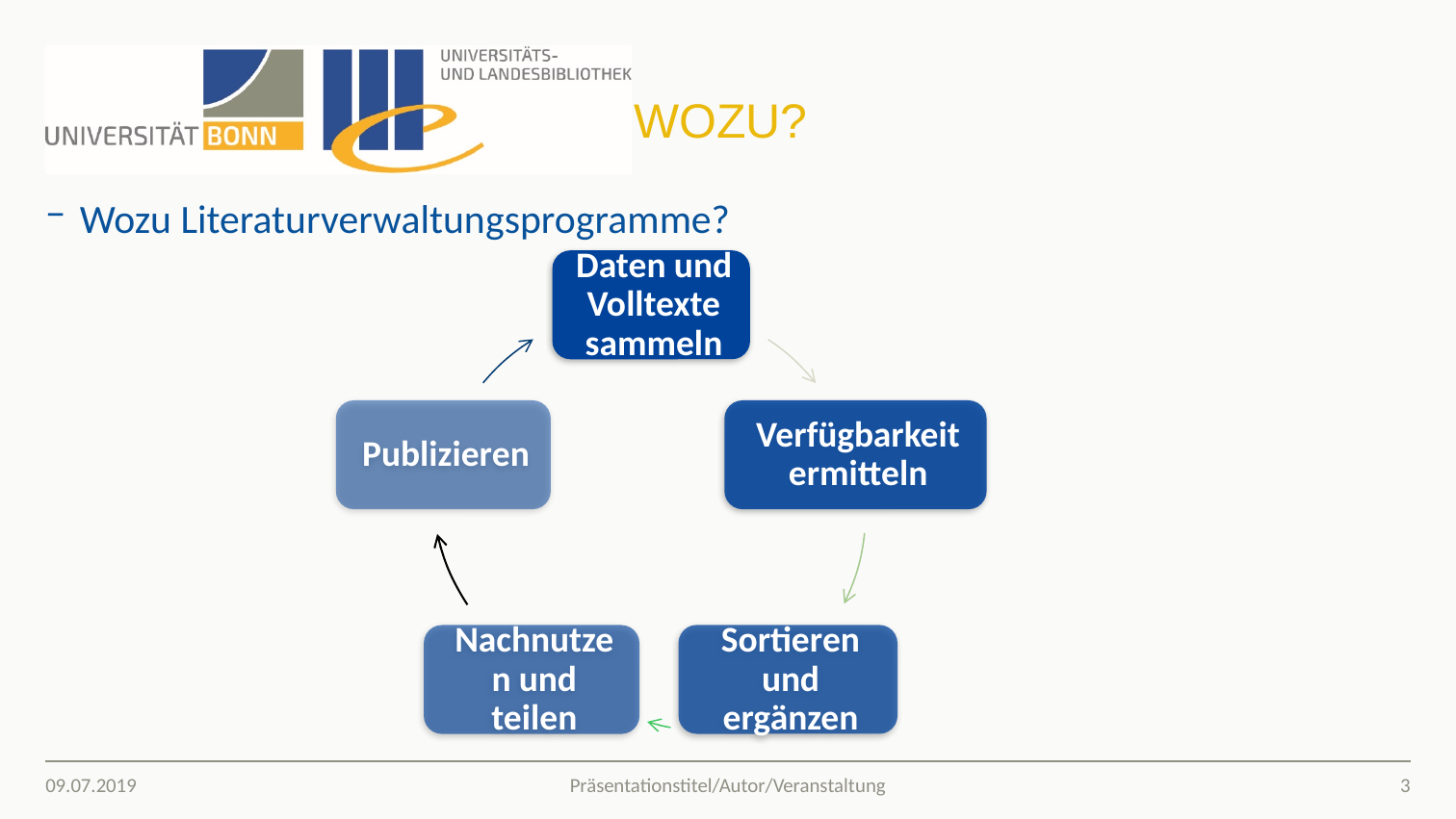

# Wozu?
Wozu Literaturverwaltungsprogramme?
Daten und Volltexte sammeln
Verfügbarkeit ermitteln
Sortieren und ergänzen
Nachnutzen und teilen
Publizieren
09.07.2019
3
Präsentationstitel/Autor/Veranstaltung